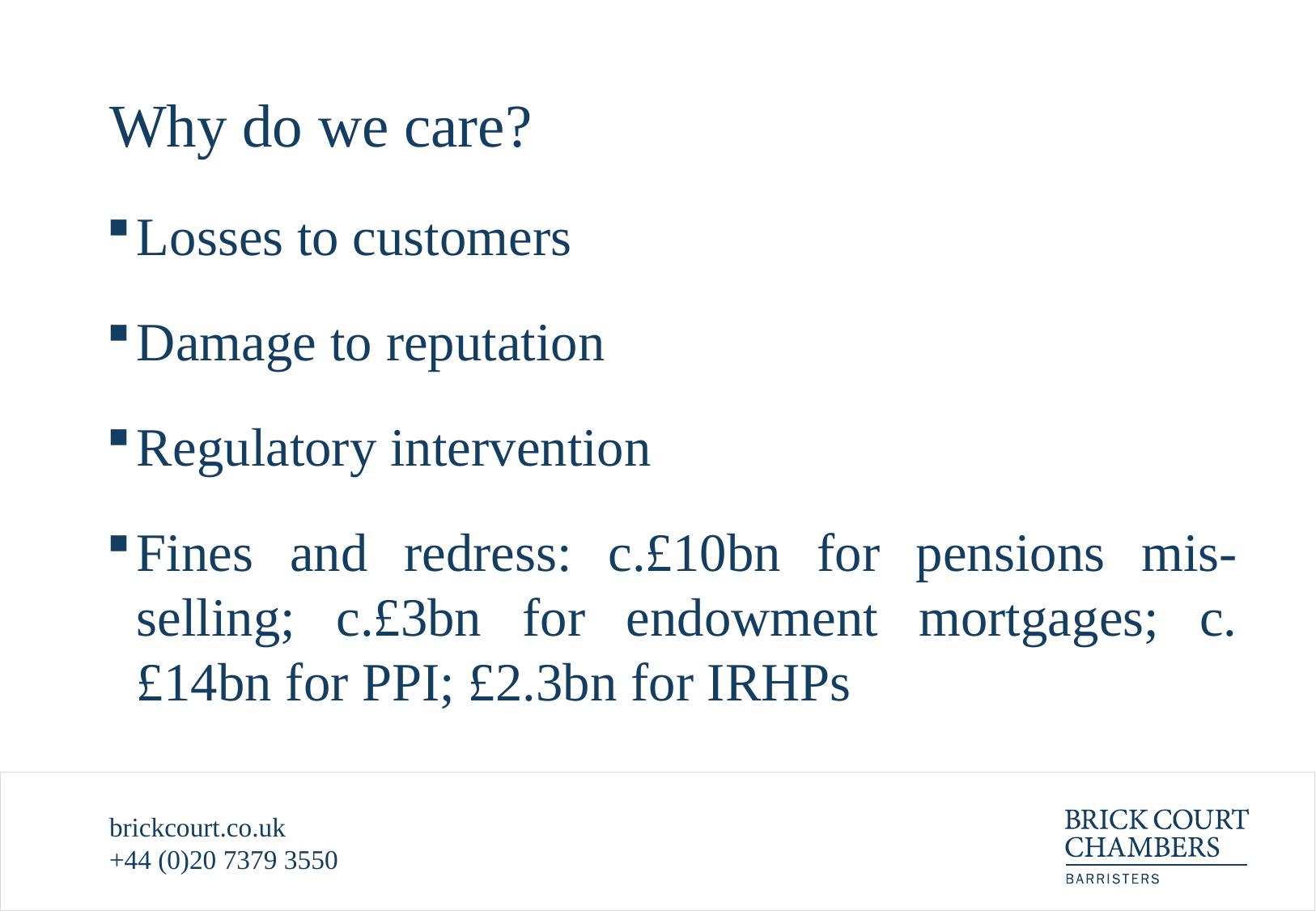

# Why do we care?
Losses to customers
Damage to reputation
Regulatory intervention
Fines and redress: c.£10bn for pensions mis-selling; c.£3bn for endowment mortgages; c.£14bn for PPI; £2.3bn for IRHPs
brickcourt.co.uk
+44 (0)20 7379 3550